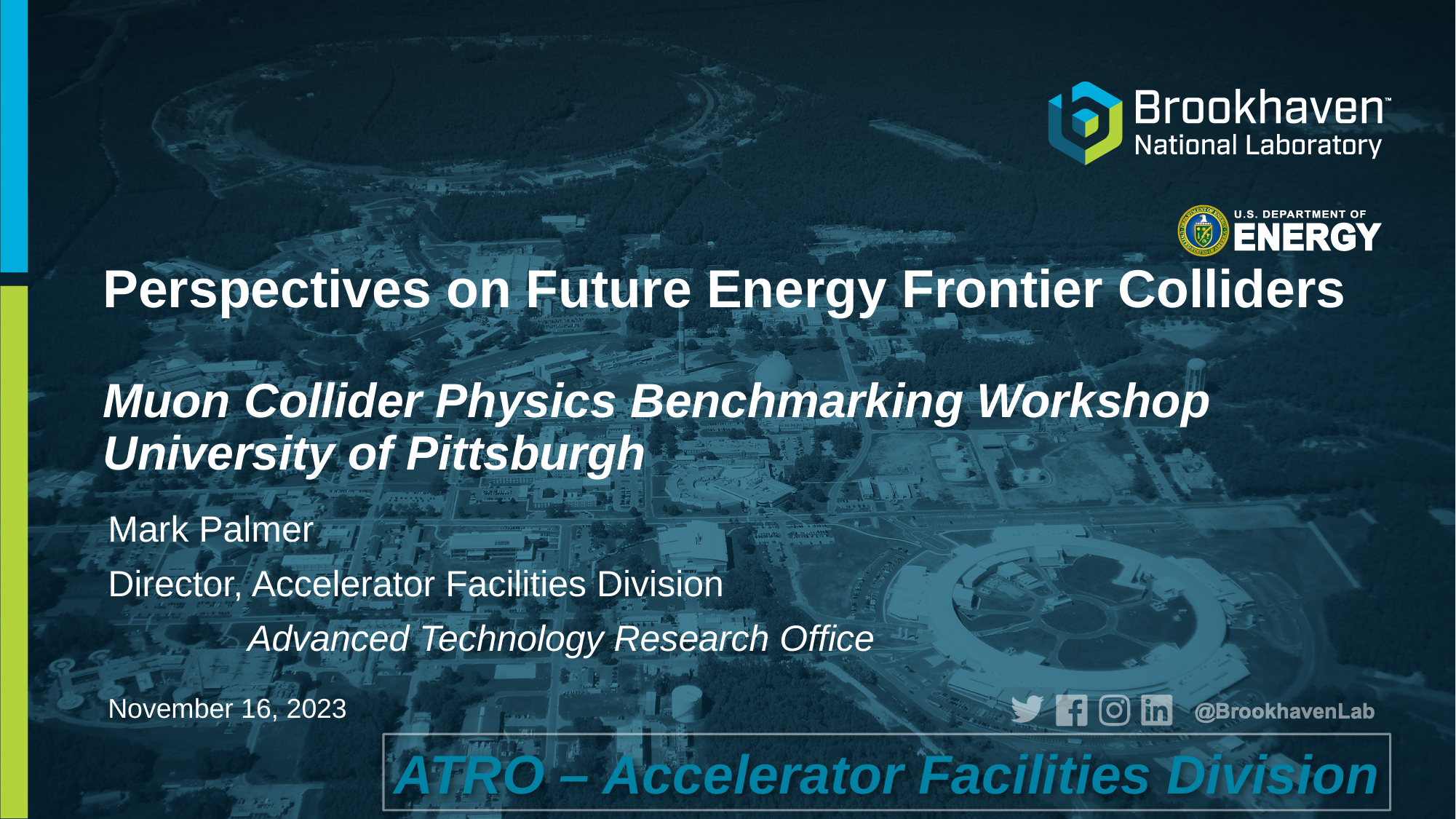

# Perspectives on Future Energy Frontier Colliders Muon Collider Physics Benchmarking Workshop University of Pittsburgh
Mark Palmer
Director, Accelerator Facilities Division
	   Advanced Technology Research Office
November 16, 2023
ATRO – Accelerator Facilities Division